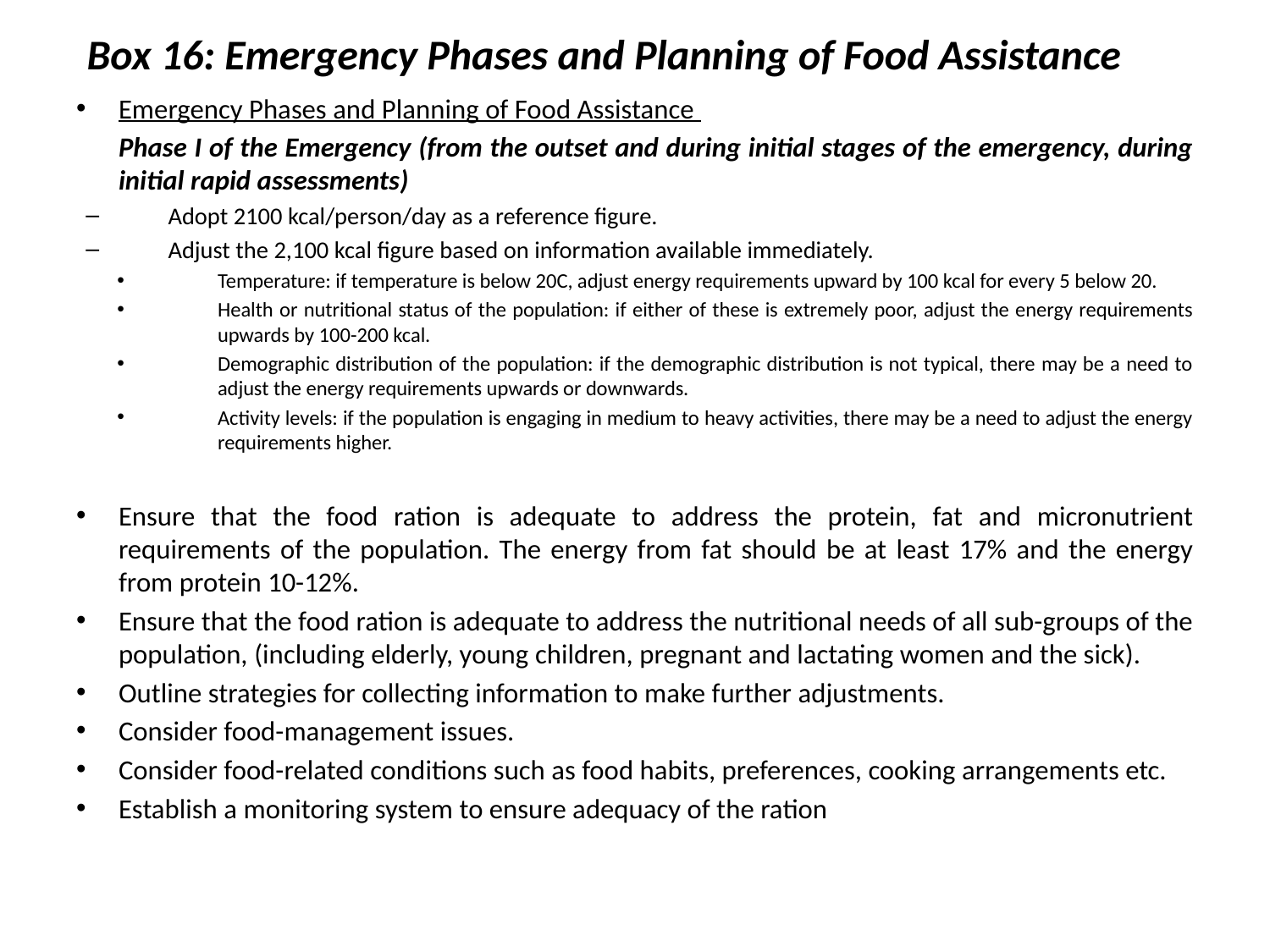

# Box 16: Emergency Phases and Planning of Food Assistance
Emergency Phases and Planning of Food Assistance
	Phase I of the Emergency (from the outset and during initial stages of the emergency, during initial rapid assessments)
Adopt 2100 kcal/person/day as a reference figure.
Adjust the 2,100 kcal figure based on information available immediately.
Temperature: if temperature is below 20C, adjust energy requirements upward by 100 kcal for every 5 below 20.
Health or nutritional status of the population: if either of these is extremely poor, adjust the energy requirements upwards by 100-200 kcal.
Demographic distribution of the population: if the demographic distribution is not typical, there may be a need to adjust the energy requirements upwards or downwards.
Activity levels: if the population is engaging in medium to heavy activities, there may be a need to adjust the energy requirements higher.

Ensure that the food ration is adequate to address the protein, fat and micronutrient requirements of the population. The energy from fat should be at least 17% and the energy from protein 10-12%.
Ensure that the food ration is adequate to address the nutritional needs of all sub-groups of the population, (including elderly, young children, pregnant and lactating women and the sick).
Outline strategies for collecting information to make further adjustments.
Consider food-management issues.
Consider food-related conditions such as food habits, preferences, cooking arrangements etc.
Establish a monitoring system to ensure adequacy of the ration